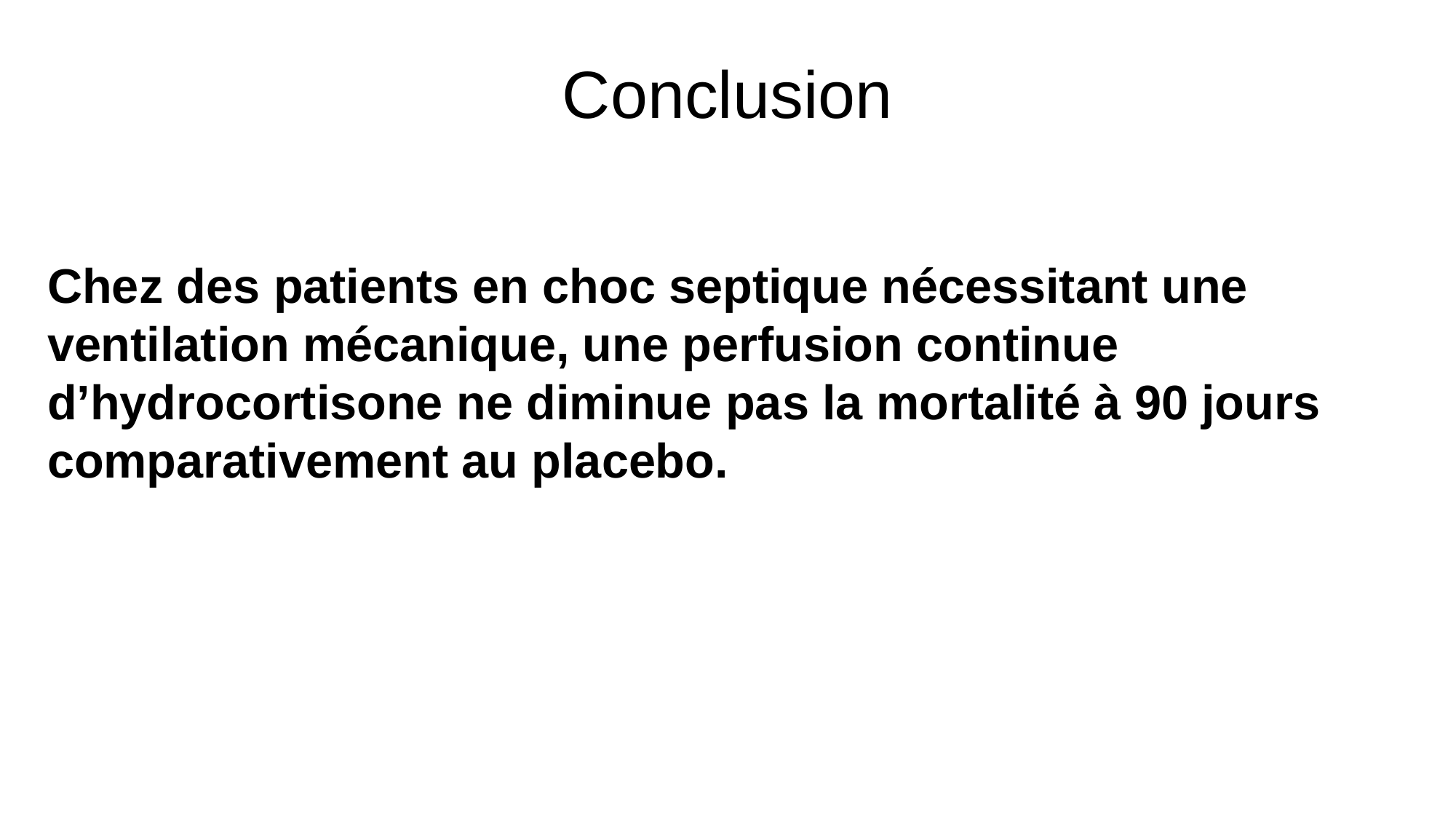

# Conclusion

Chez des patients en choc septique nécessitant une ventilation mécanique, une perfusion continue d’hydrocortisone ne diminue pas la mortalité à 90 jours comparativement au placebo.